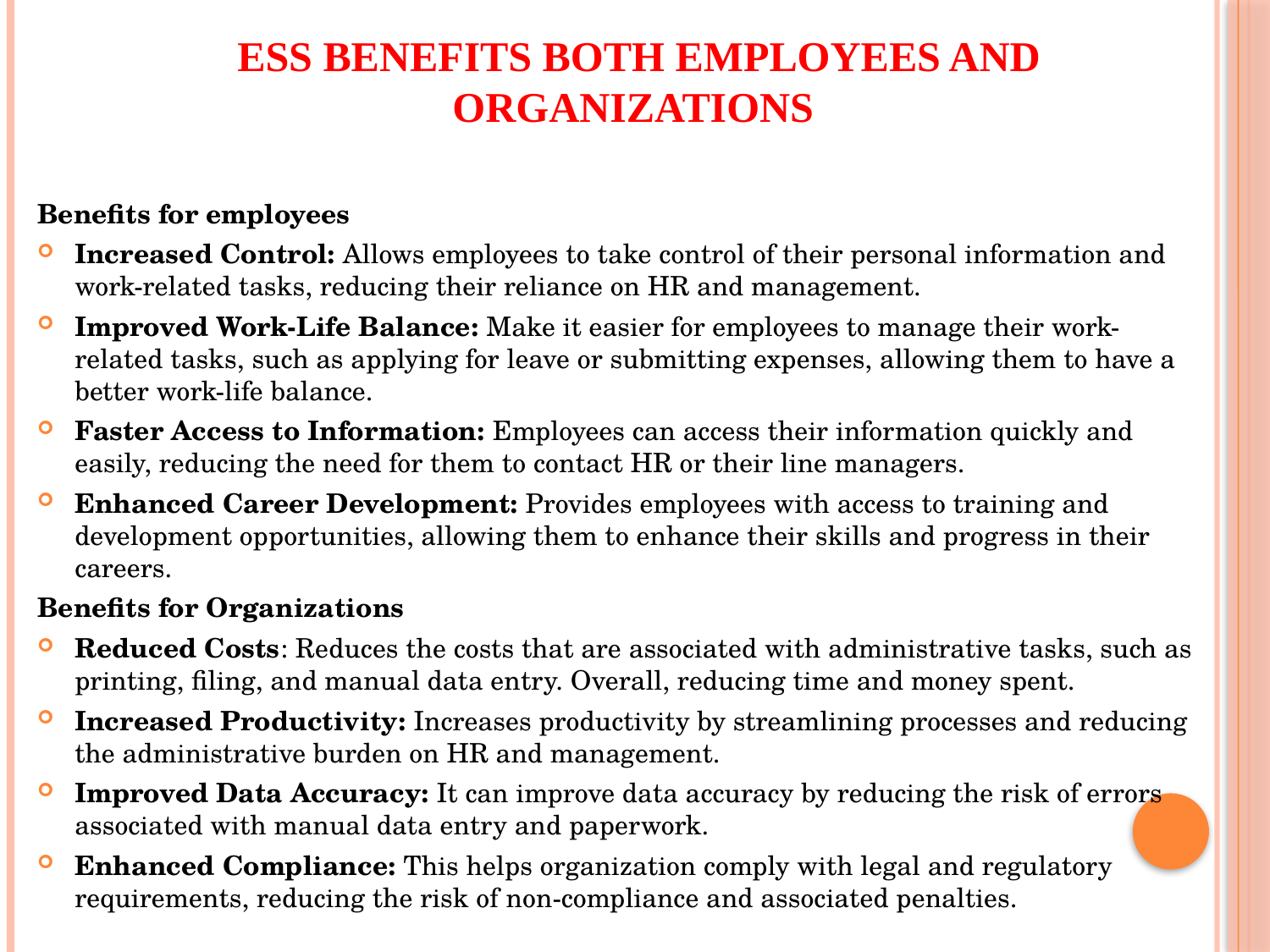

# ESS benefits both employees and organizations
Benefits for employees
Increased Control: Allows employees to take control of their personal information and work-related tasks, reducing their reliance on HR and management.
Improved Work-Life Balance: Make it easier for employees to manage their work-related tasks, such as applying for leave or submitting expenses, allowing them to have a better work-life balance.
Faster Access to Information: Employees can access their information quickly and easily, reducing the need for them to contact HR or their line managers.
Enhanced Career Development: Provides employees with access to training and development opportunities, allowing them to enhance their skills and progress in their careers.
Benefits for Organizations
Reduced Costs: Reduces the costs that are associated with administrative tasks, such as printing, filing, and manual data entry. Overall, reducing time and money spent.
Increased Productivity: Increases productivity by streamlining processes and reducing the administrative burden on HR and management.
Improved Data Accuracy: It can improve data accuracy by reducing the risk of errors associated with manual data entry and paperwork.
Enhanced Compliance: This helps organization comply with legal and regulatory requirements, reducing the risk of non-compliance and associated penalties.